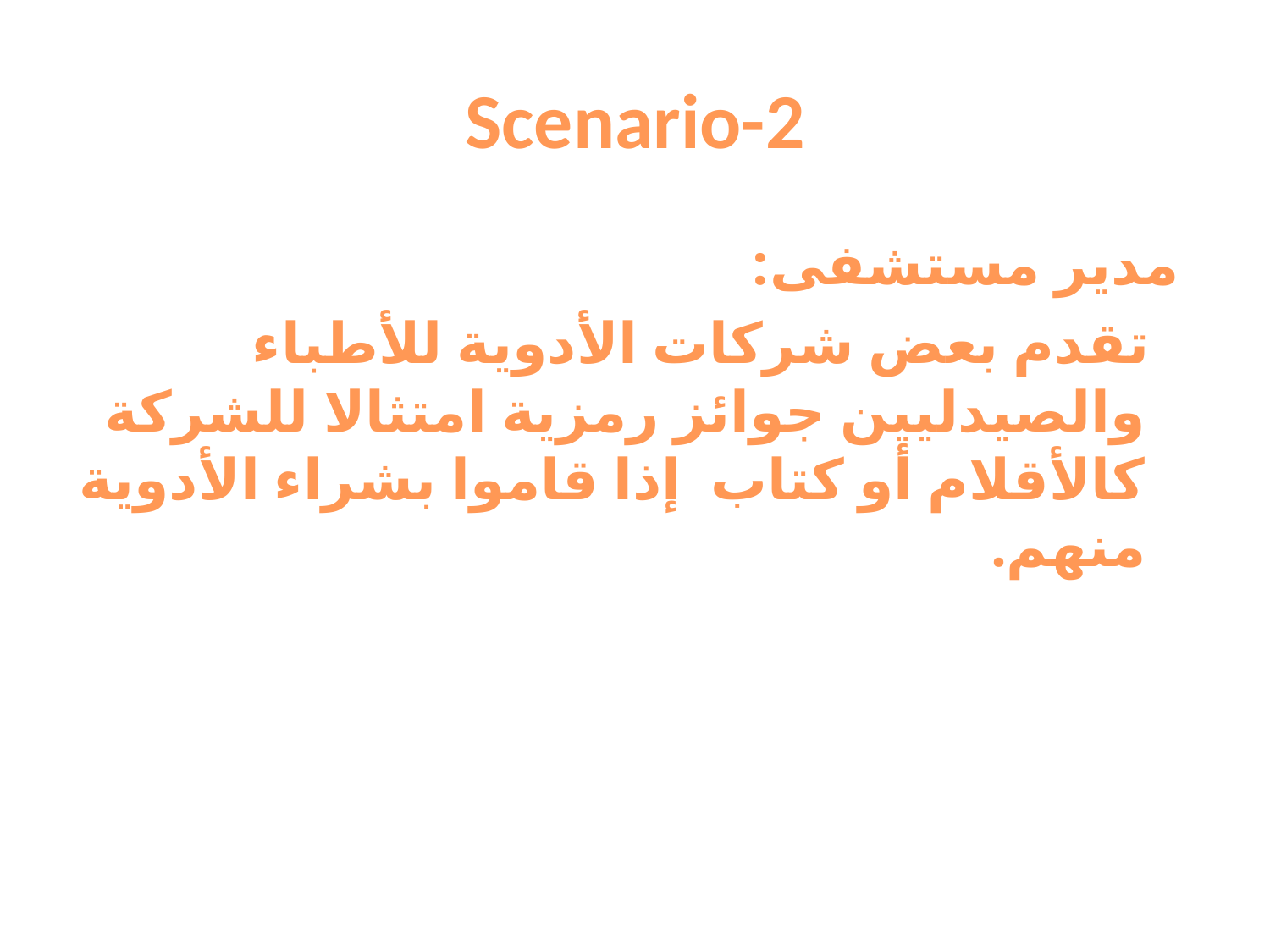

# Scenario-2
 مدير مستشفى:
   تقدم بعض شركات الأدوية للأطباء والصيدليين جوائز رمزية امتثالا للشركة كالأقلام أو كتاب  إذا قاموا بشراء الأدوية منهم.